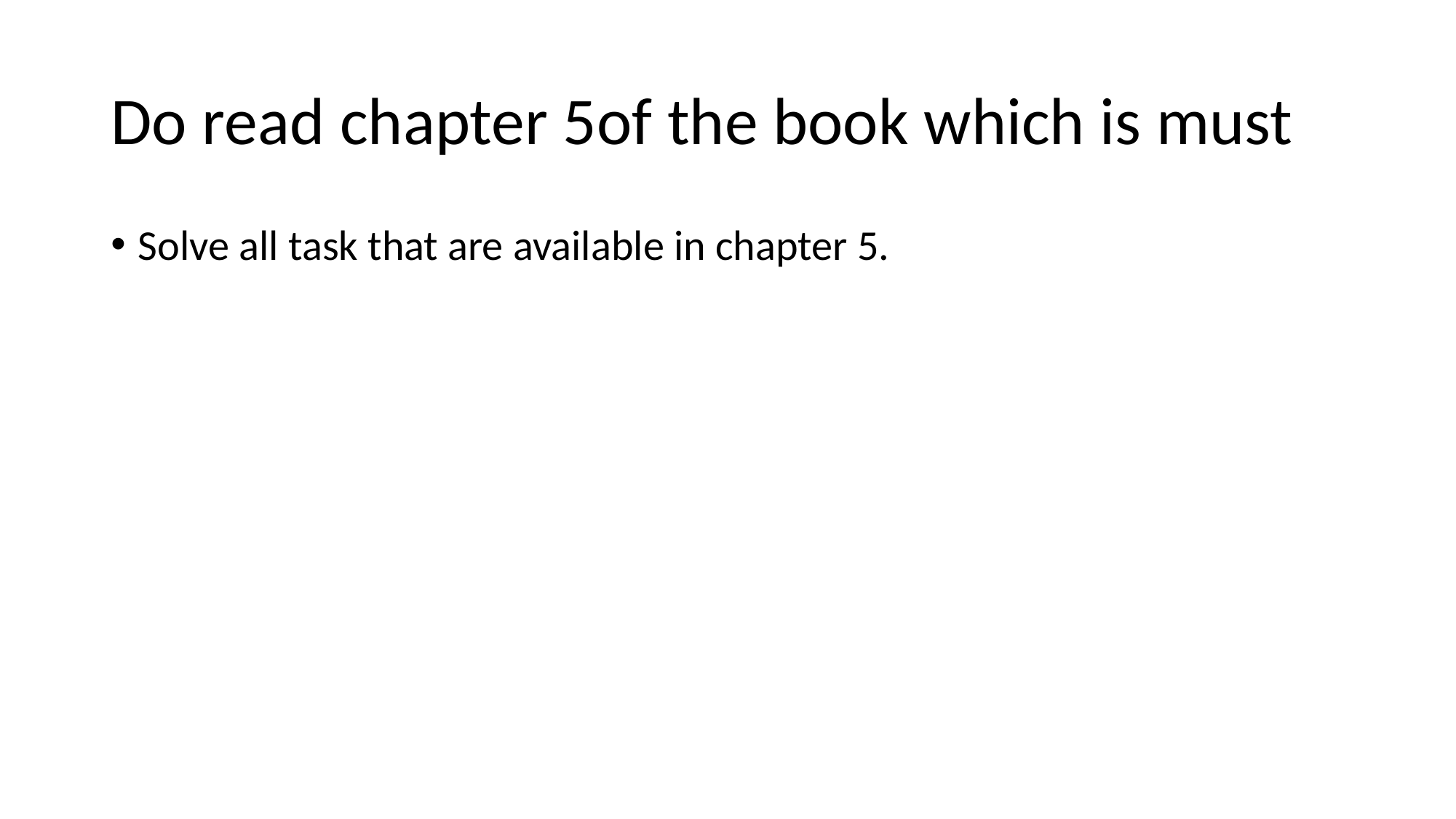

# Do read chapter 5of the book which is must
Solve all task that are available in chapter 5.